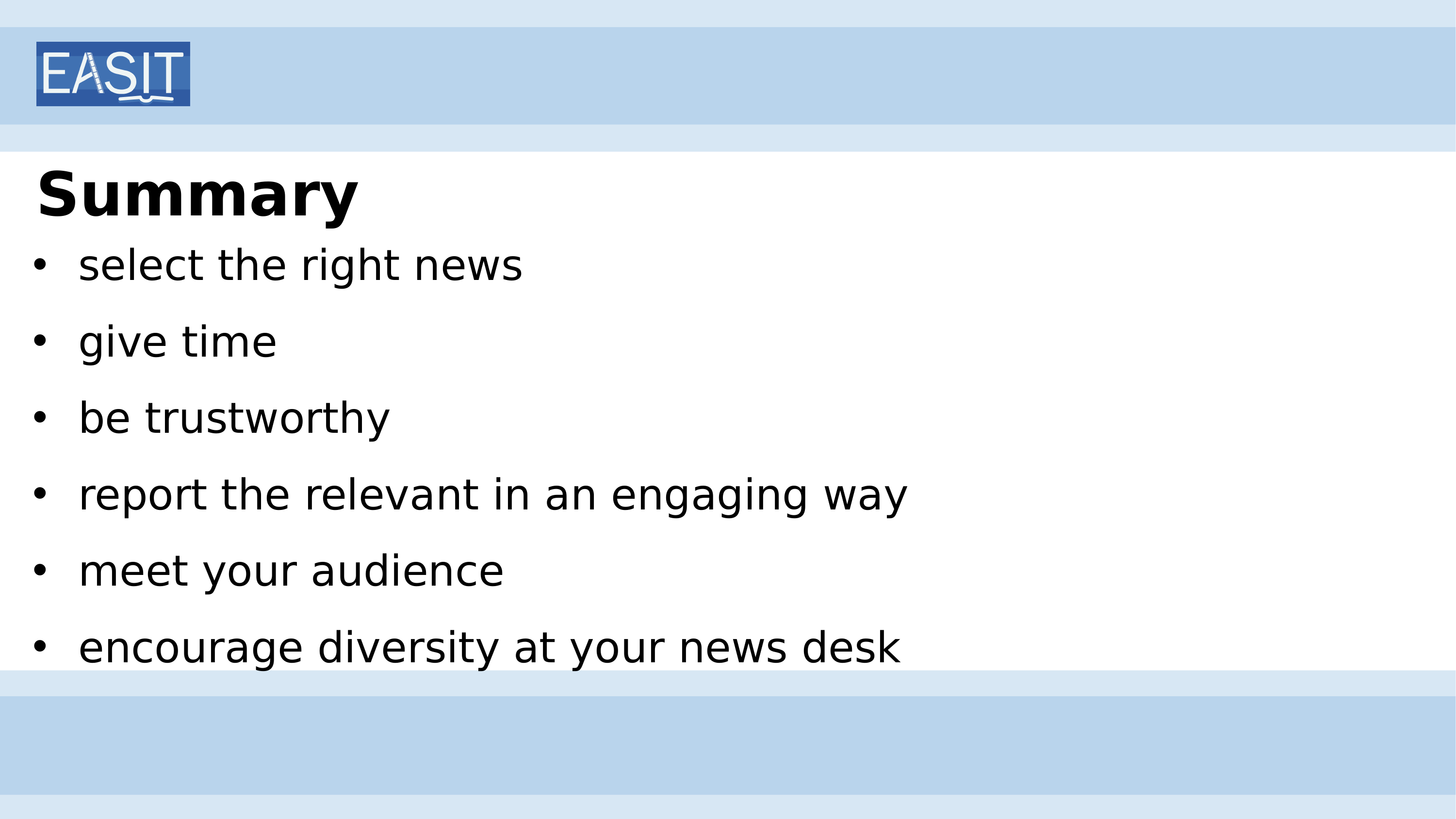

# Summary
select the right news
give time
be trustworthy
report the relevant in an engaging way
meet your audience
encourage diversity at your news desk